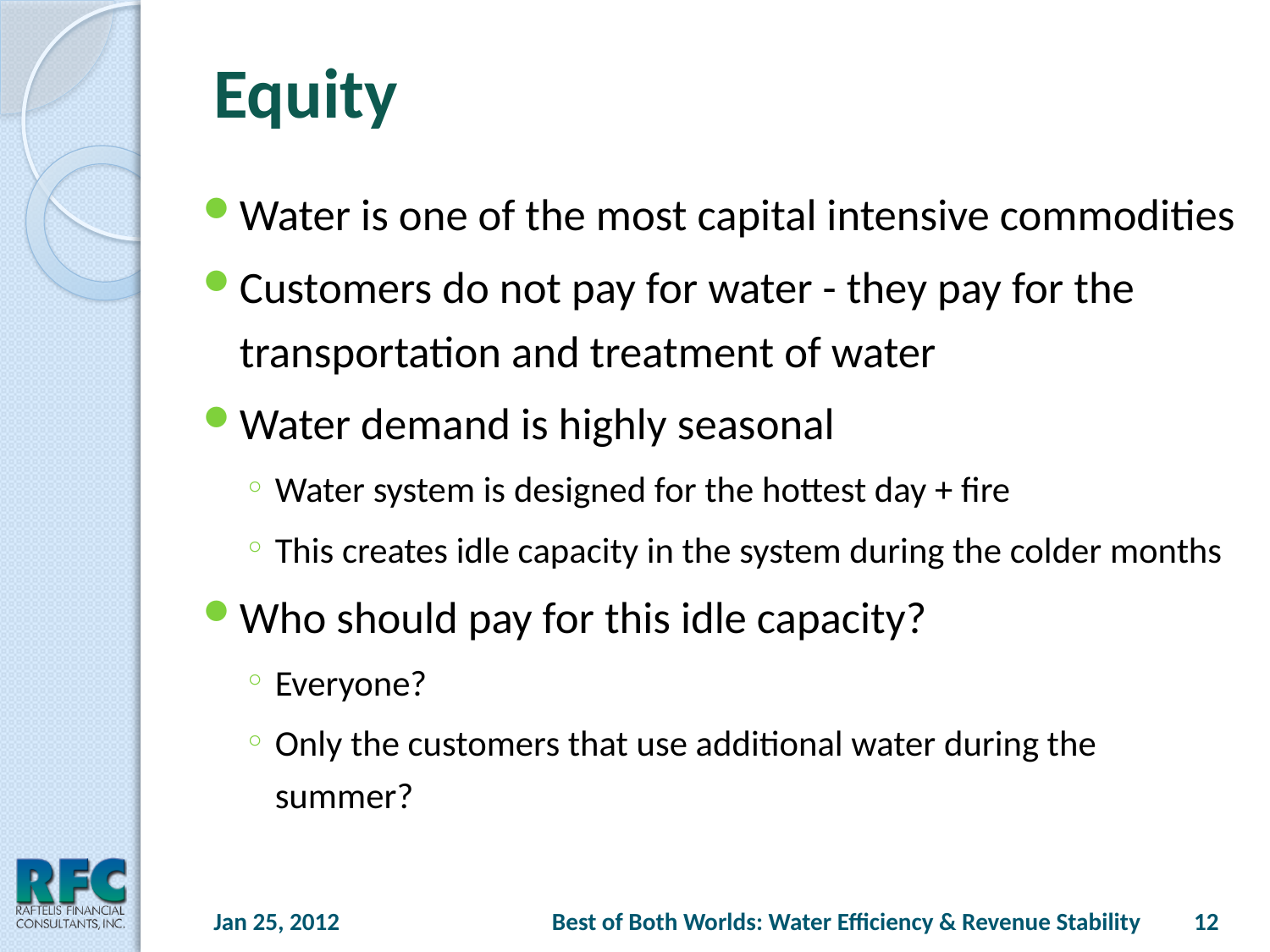

# Equity
Water is one of the most capital intensive commodities
Customers do not pay for water - they pay for the transportation and treatment of water
Water demand is highly seasonal
Water system is designed for the hottest day + fire
This creates idle capacity in the system during the colder months
Who should pay for this idle capacity?
Everyone?
Only the customers that use additional water during the summer?
Jan 25, 2012
Best of Both Worlds: Water Efficiency & Revenue Stability
12